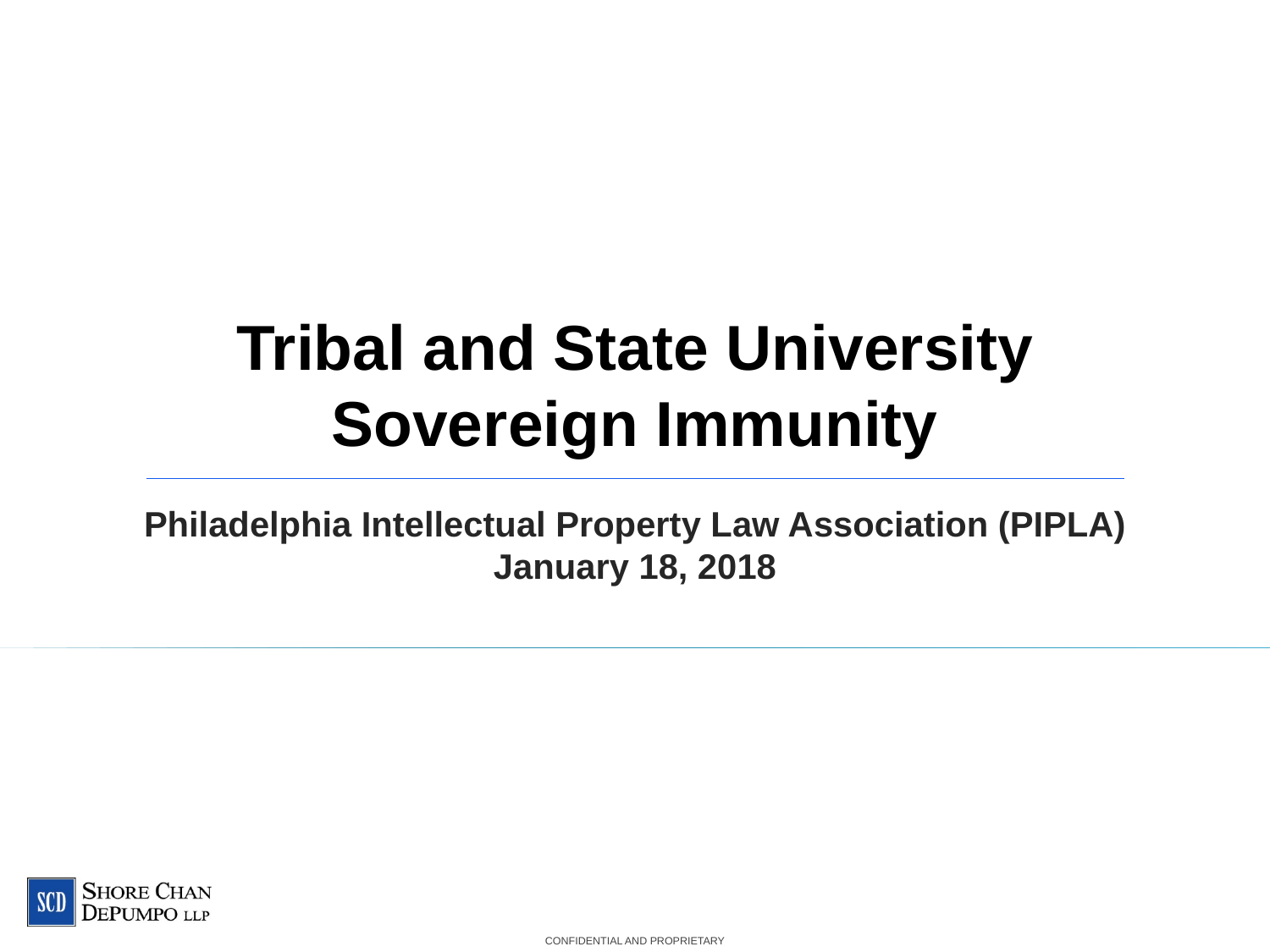

# Tribal and State University Sovereign Immunity Philadelphia Intellectual Property Law Association (PIPLA) January 18, 2018
CONFIDENTIAL AND PROPRIETARY